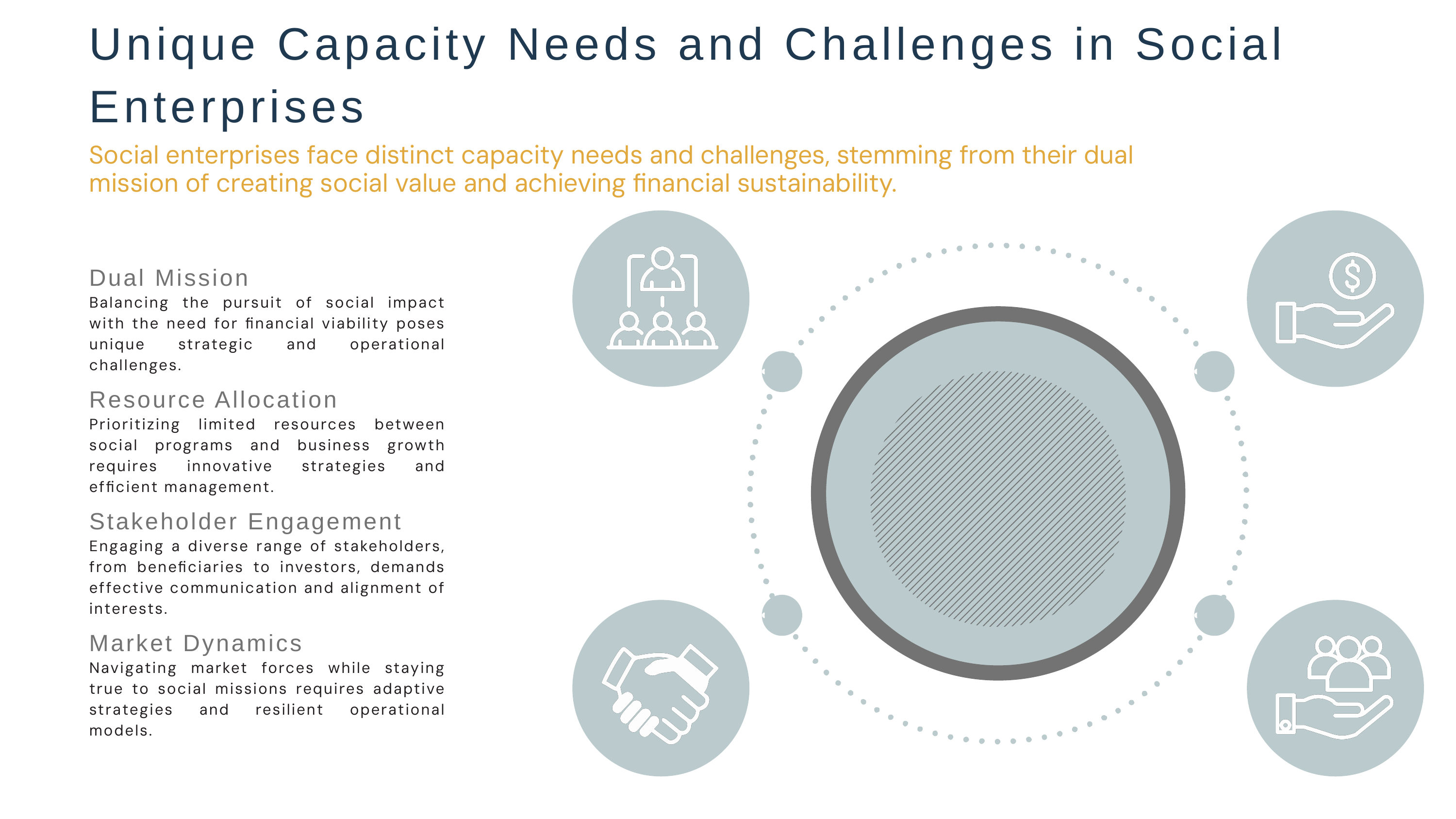

Unique Capacity Needs and Challenges in Social Enterprises

Social enterprises face distinct capacity needs and challenges, stemming from their dual mission of creating social value and achieving financial sustainability.

Dual Mission
Balancing the pursuit of social impact with the need for financial viability poses unique strategic and operational challenges.

Resource Allocation
Prioritizing limited resources between social programs and business growth requires innovative strategies and efficient management.
Stakeholder Engagement
Engaging a diverse range of stakeholders, from beneficiaries to investors, demands effective communication and alignment of interests.

Market Dynamics

Navigating market forces while staying true to social missions requires adaptive strategies and resilient operational models.